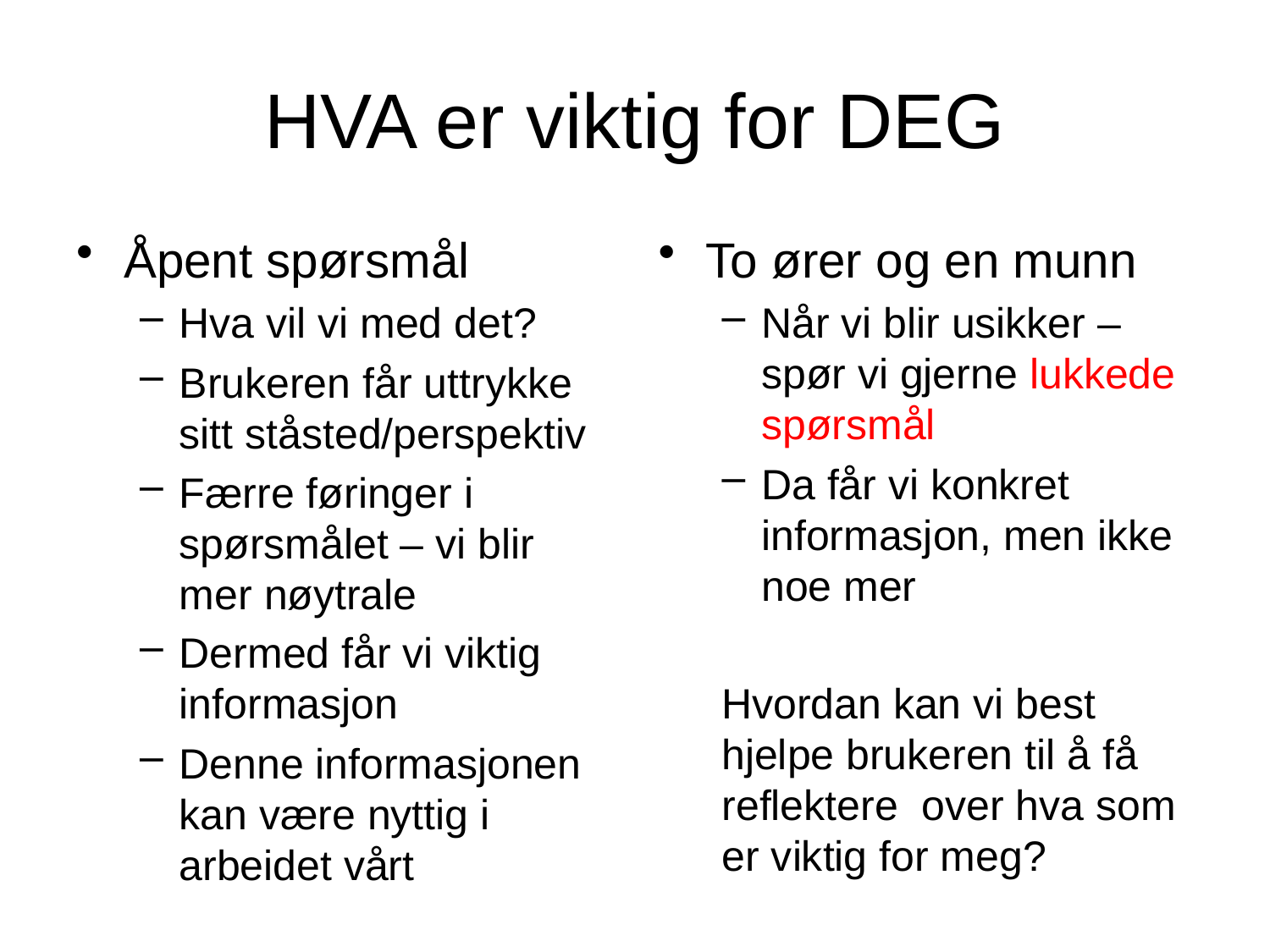

# HVA er viktig for DEG
Åpent spørsmål
Hva vil vi med det?
Brukeren får uttrykke sitt ståsted/perspektiv
Færre føringer i spørsmålet – vi blir mer nøytrale
Dermed får vi viktig informasjon
Denne informasjonen kan være nyttig i arbeidet vårt
To ører og en munn
Når vi blir usikker – spør vi gjerne lukkede spørsmål
Da får vi konkret informasjon, men ikke noe mer

Hvordan kan vi best hjelpe brukeren til å få reflektere  over hva som er viktig for meg?